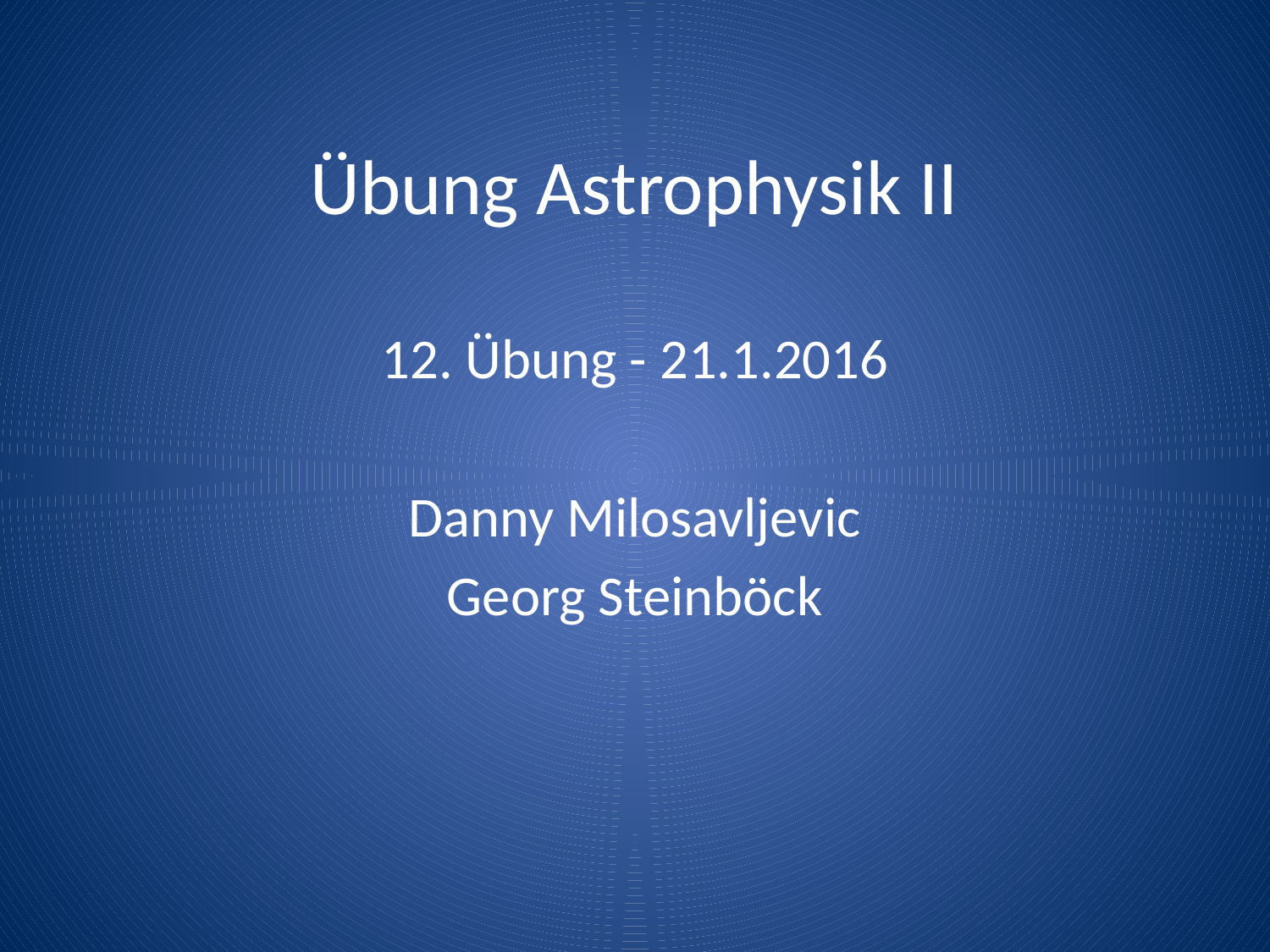

# Übung Astrophysik II
12. Übung - 21.1.2016

Danny Milosavljevic
Georg Steinböck